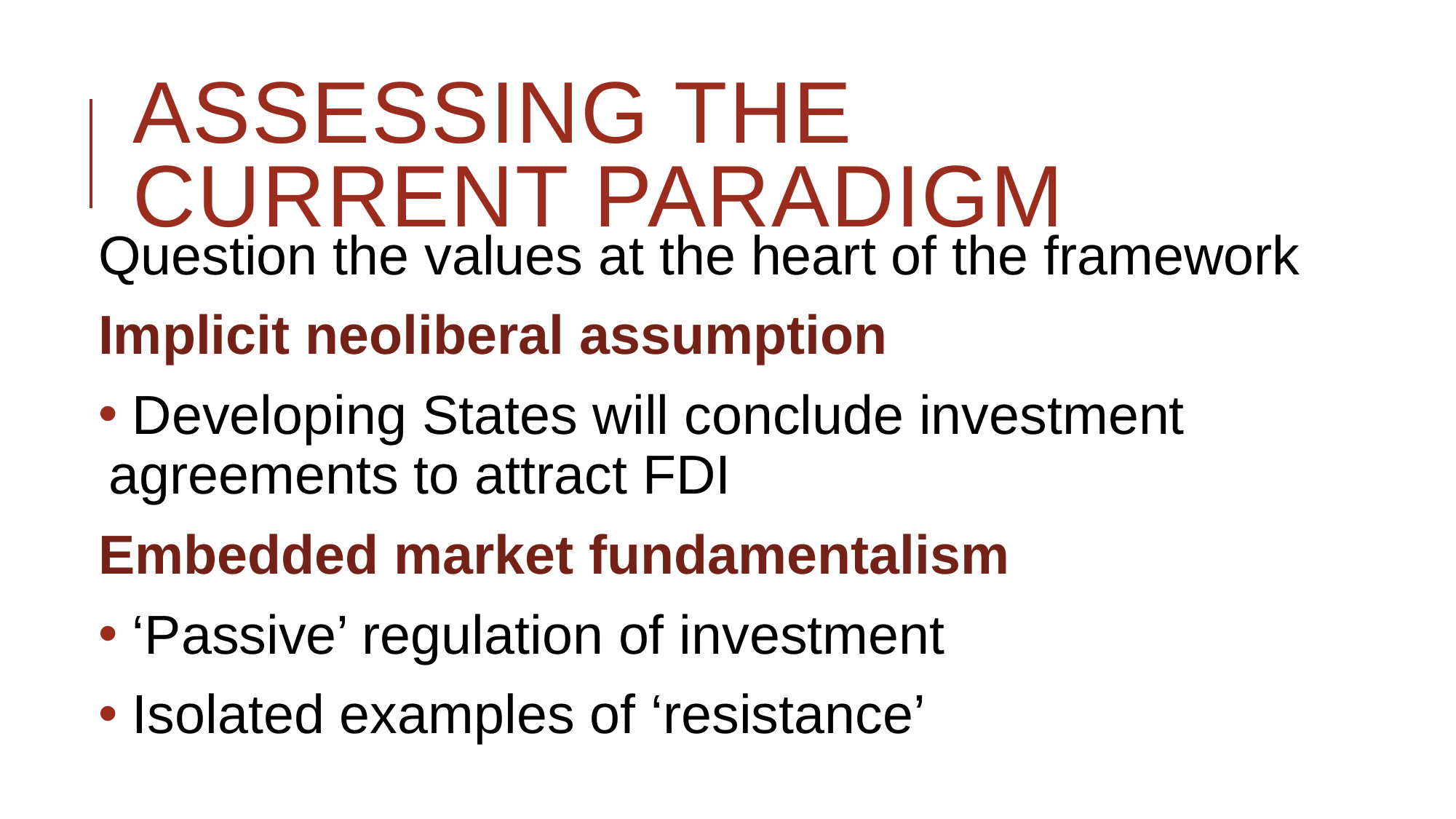

# Assessing the current paradigm
Question the values at the heart of the framework
Implicit neoliberal assumption
 Developing States will conclude investment agreements to attract FDI
Embedded market fundamentalism
 ‘Passive’ regulation of investment
 Isolated examples of ‘resistance’